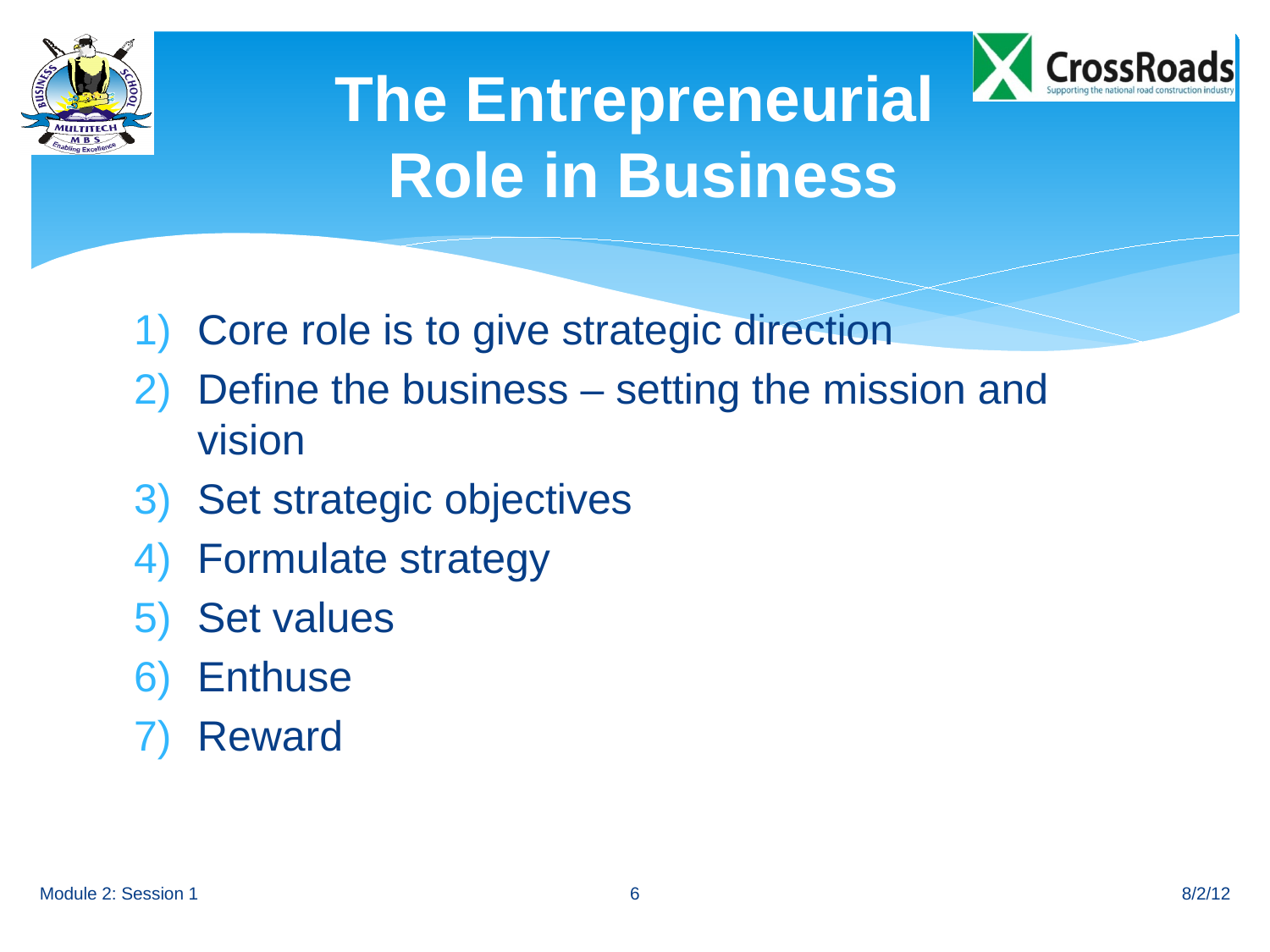

# The Entrepreneurial Role in Business
Core role is to give strategic direction
Define the business – setting the mission and vision
Set strategic objectives
Formulate strategy
Set values
Enthuse
Reward

6
Module 2: Session 1
8/2/12